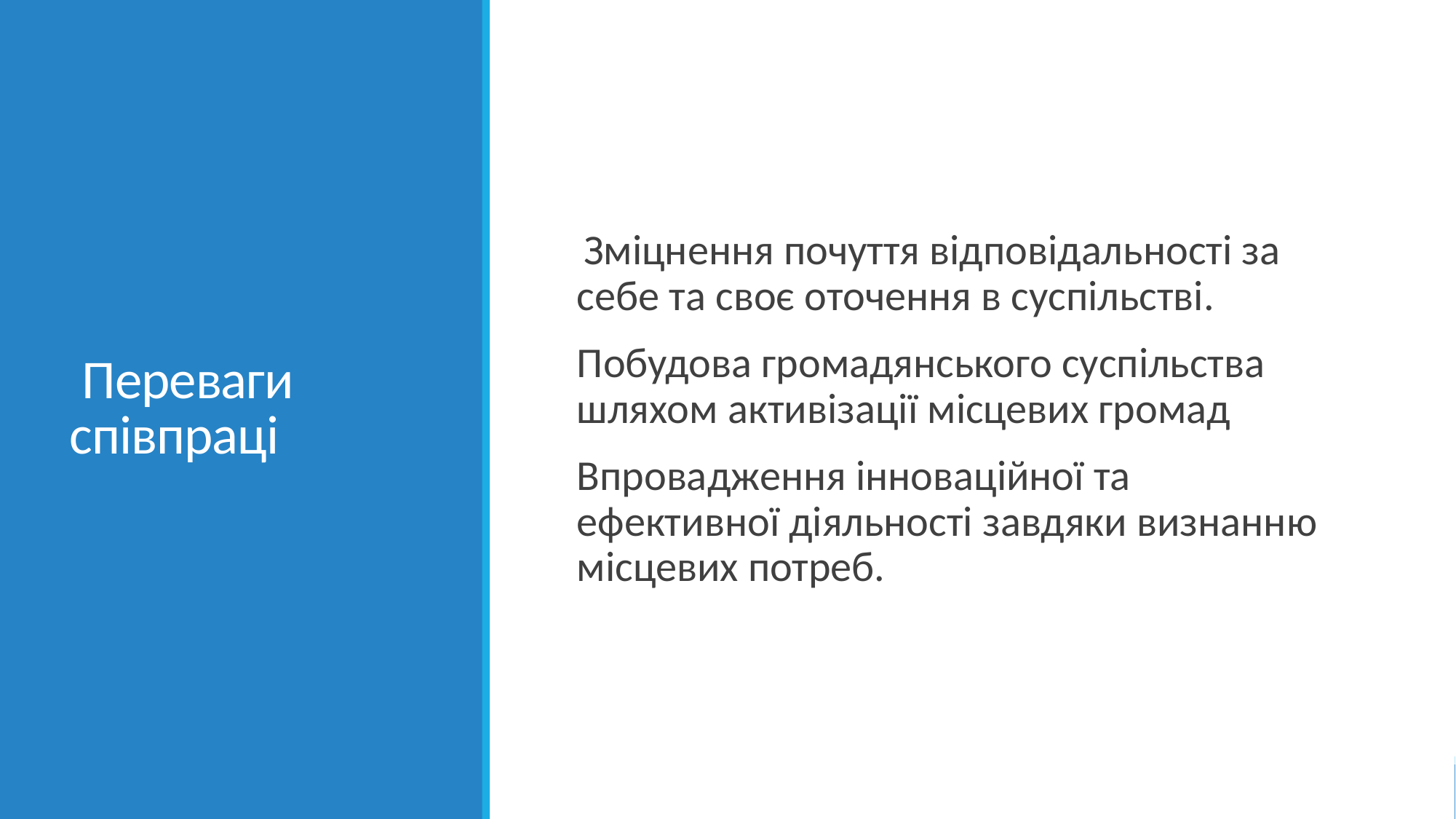

# Переваги співпраці
 Зміцнення почуття відповідальності за себе та своє оточення в суспільстві.
Побудова громадянського суспільства шляхом активізації місцевих громад
Впровадження інноваційної та ефективної діяльності завдяки визнанню місцевих потреб.